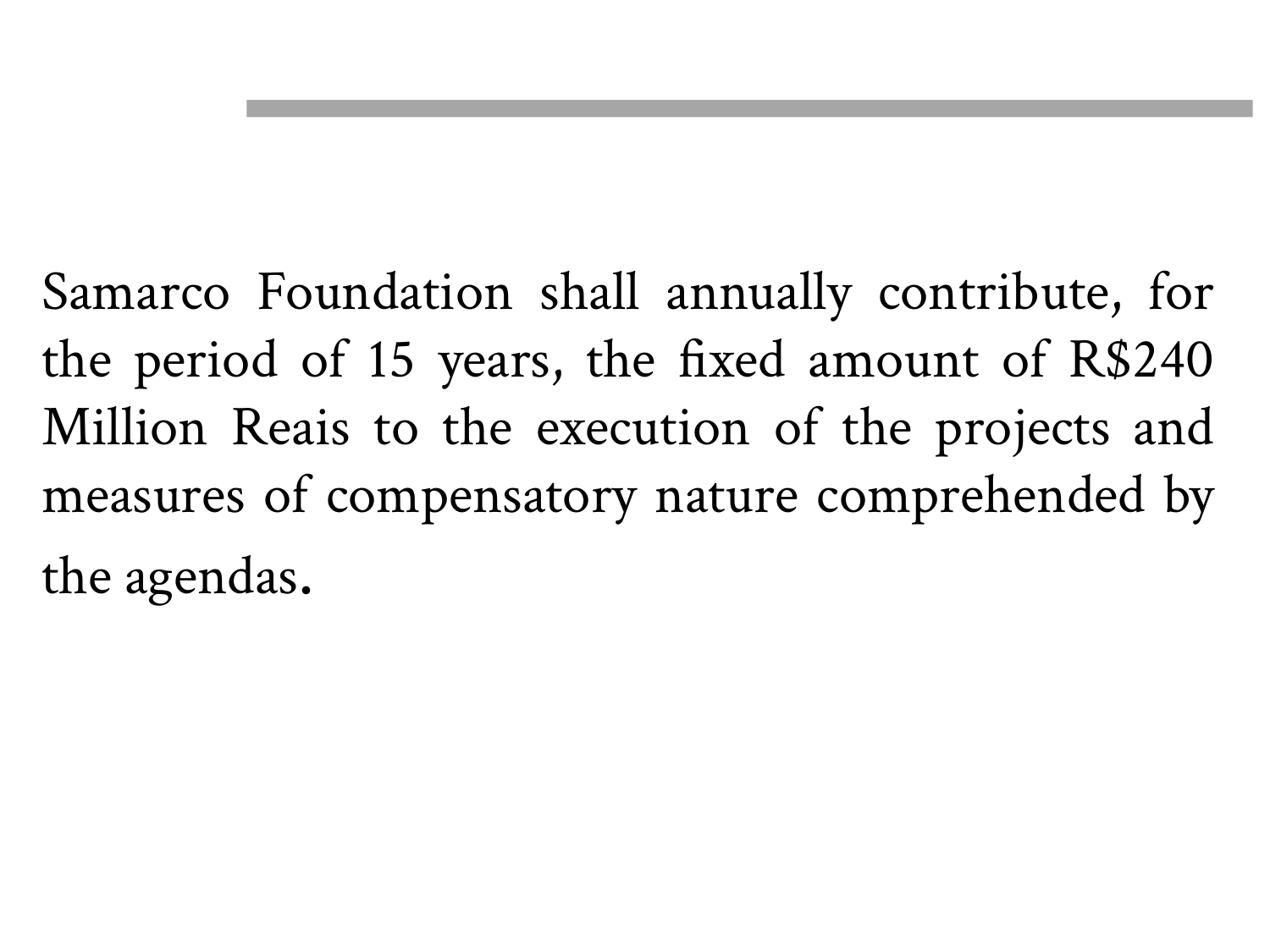

Samarco Foundation shall annually contribute, for the period of 15 years, the fixed amount of R$240 Million Reais to the execution of the projects and measures of compensatory nature comprehended by the agendas.